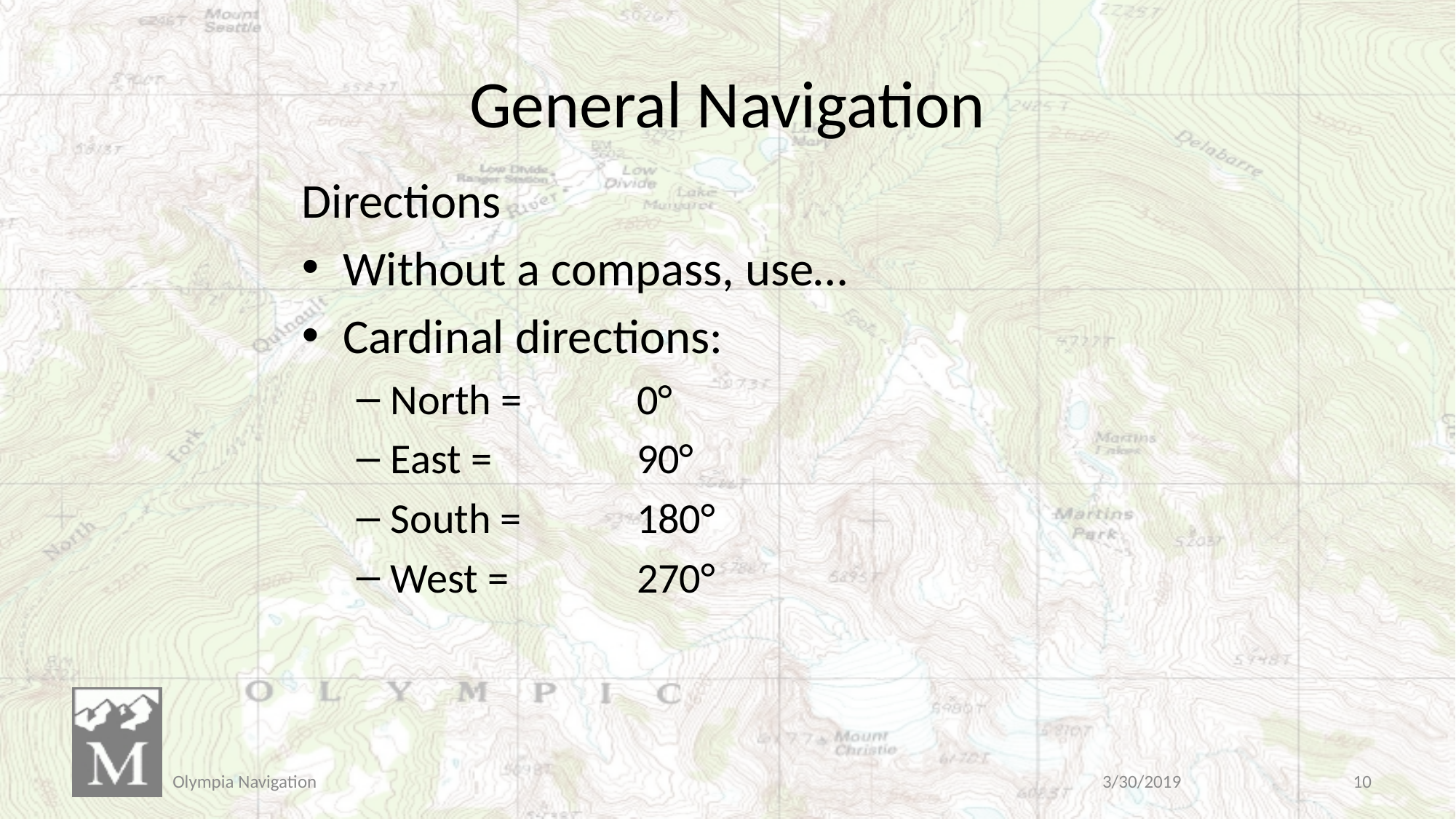

# General Navigation
Directions
Without a compass, use…
Cardinal directions:
North =	0°
East = 	90°
South = 	180°
West = 	270°

Olympia Navigation
3/30/2019
10